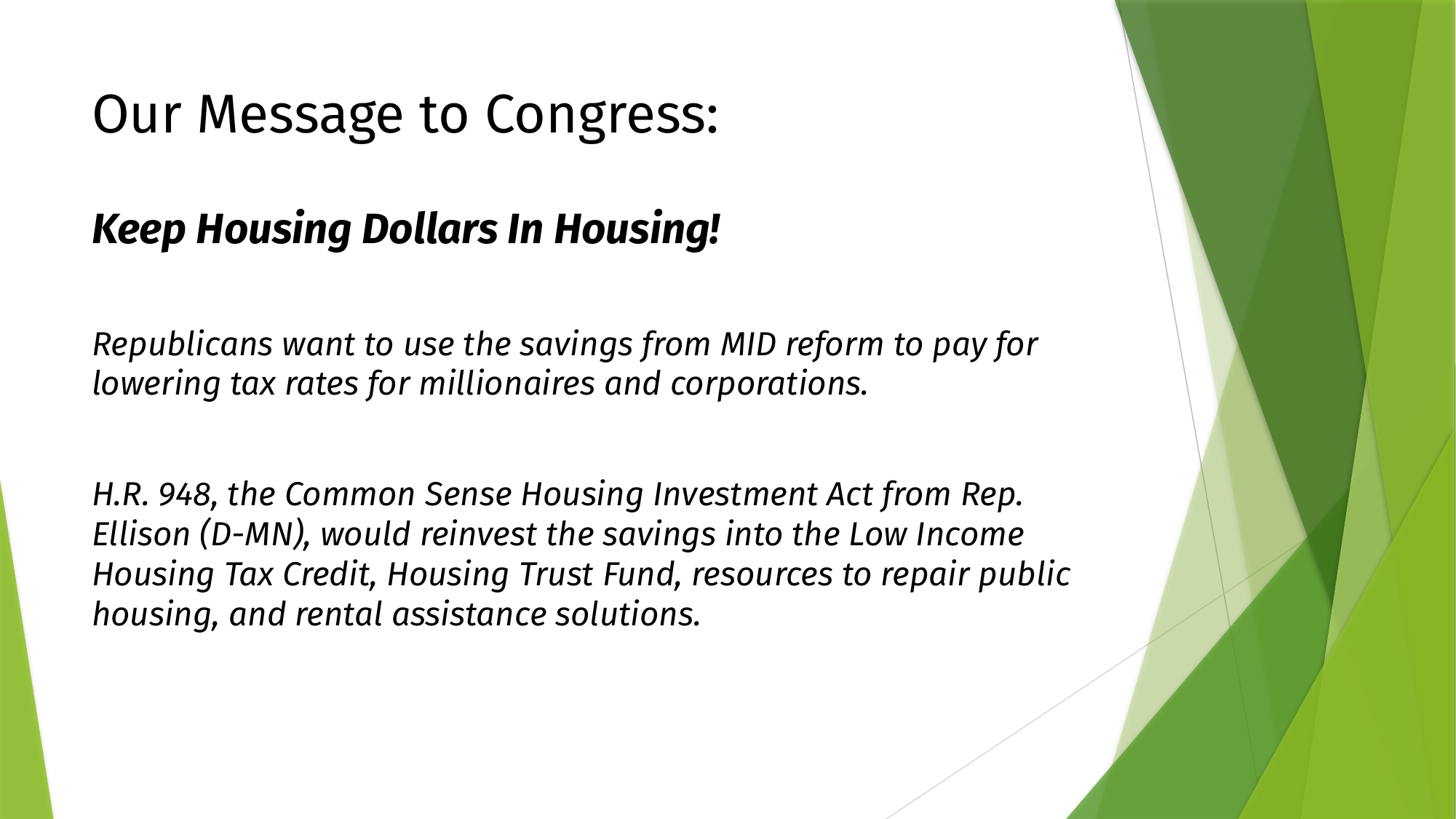

# Our Message to Congress:
Keep Housing Dollars In Housing!

Republicans want to use the savings from MID reform to pay for lowering tax rates for millionaires and corporations.

H.R. 948, the Common Sense Housing Investment Act from Rep. Ellison (D-MN), would reinvest the savings into the Low Income Housing Tax Credit, Housing Trust Fund, resources to repair public housing, and rental assistance solutions.